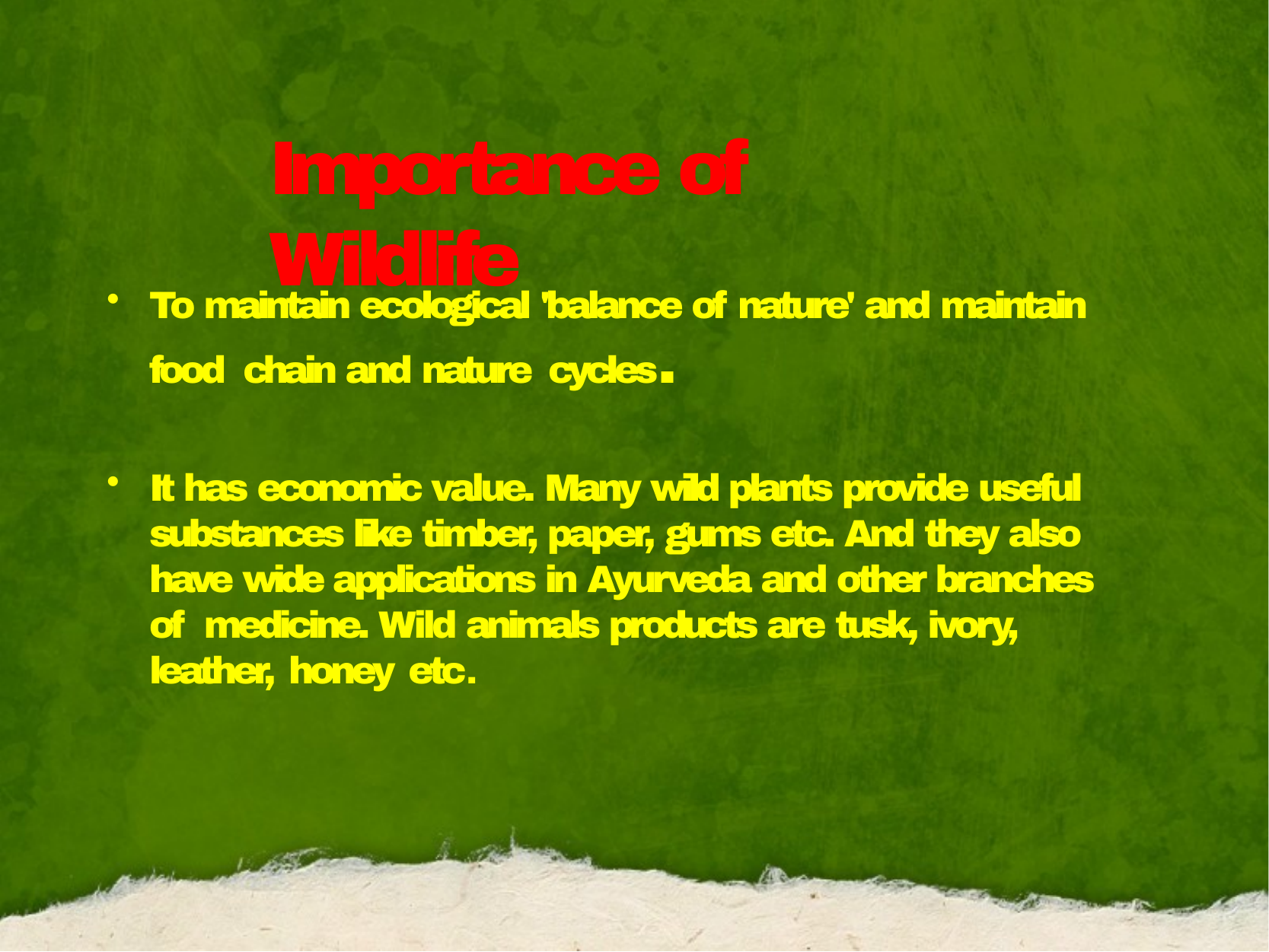

# Importance of Wildlife
To maintain ecological 'balance of nature' and maintain food  chain and nature cycles.
It has economic value. Many wild plants provide useful  substances like timber, paper, gums etc. And they also  have wide applications in Ayurveda and other branches of  medicine. Wild animals products are tusk, ivory, leather,  honey etc.